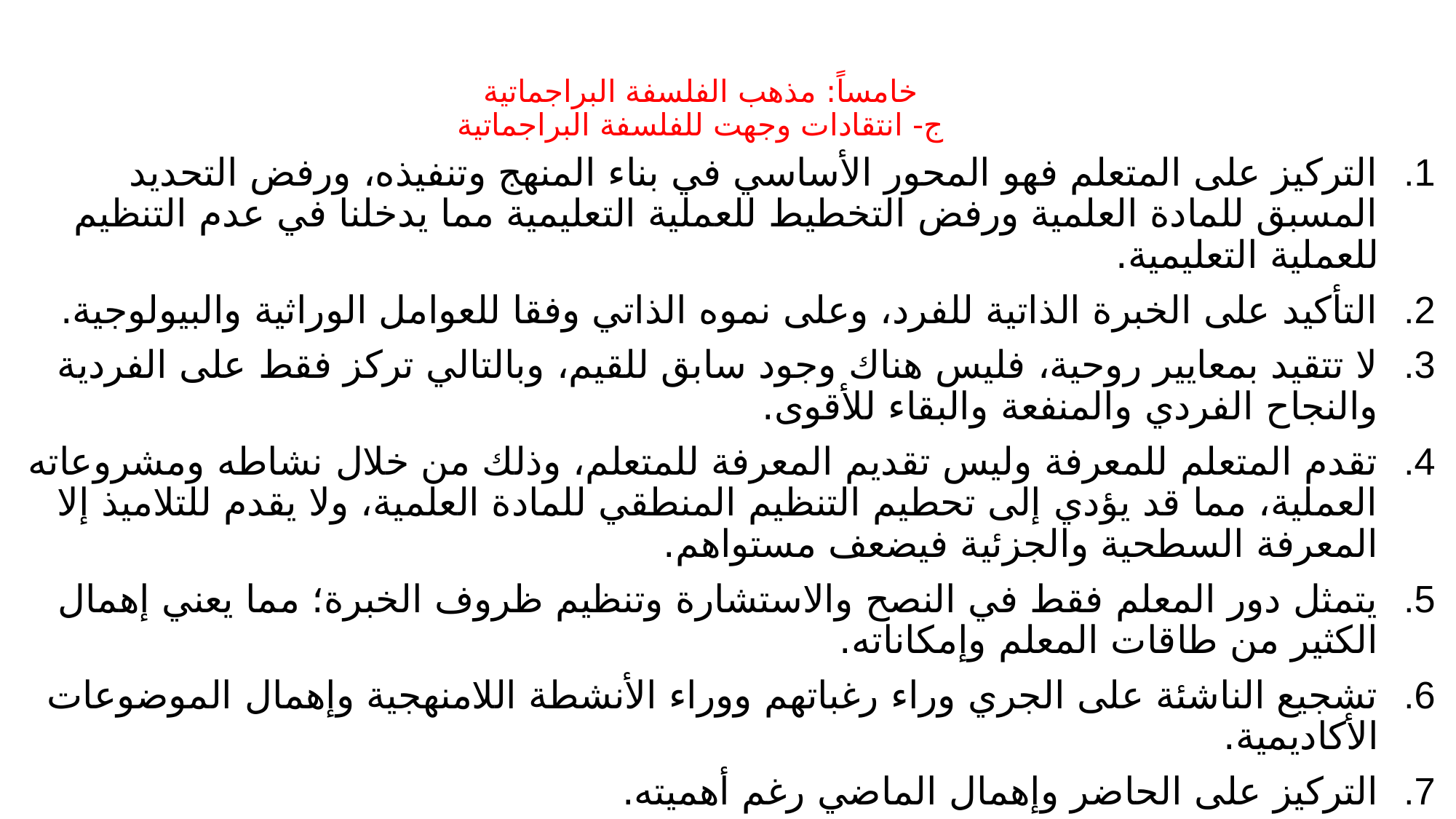

# خامساً: مذهب الفلسفة البراجماتية ج- انتقادات وجهت للفلسفة البراجماتية
التركيز على المتعلم فهو المحور الأساسي في بناء المنهج وتنفيذه، ورفض التحديد المسبق للمادة العلمية ورفض التخطيط للعملية التعليمية مما يدخلنا في عدم التنظيم للعملية التعليمية.
التأكيد على الخبرة الذاتية للفرد، وعلى نموه الذاتي وفقا للعوامل الوراثية والبيولوجية.
لا تتقيد بمعايير روحية، فليس هناك وجود سابق للقيم، وبالتالي تركز فقط على الفردية والنجاح الفردي والمنفعة والبقاء للأقوى.
تقدم المتعلم للمعرفة وليس تقديم المعرفة للمتعلم، وذلك من خلال نشاطه ومشروعاته العملية، مما قد يؤدي إلى تحطيم التنظيم المنطقي للمادة العلمية، ولا يقدم للتلاميذ إلا المعرفة السطحية والجزئية فيضعف مستواهم.
يتمثل دور المعلم فقط في النصح والاستشارة وتنظيم ظروف الخبرة؛ مما يعني إهمال الكثير من طاقات المعلم وإمكاناته.
تشجيع الناشئة على الجري وراء رغباتهم ووراء الأنشطة اللامنهجية وإهمال الموضوعات الأكاديمية.
التركيز على الحاضر وإهمال الماضي رغم أهميته.